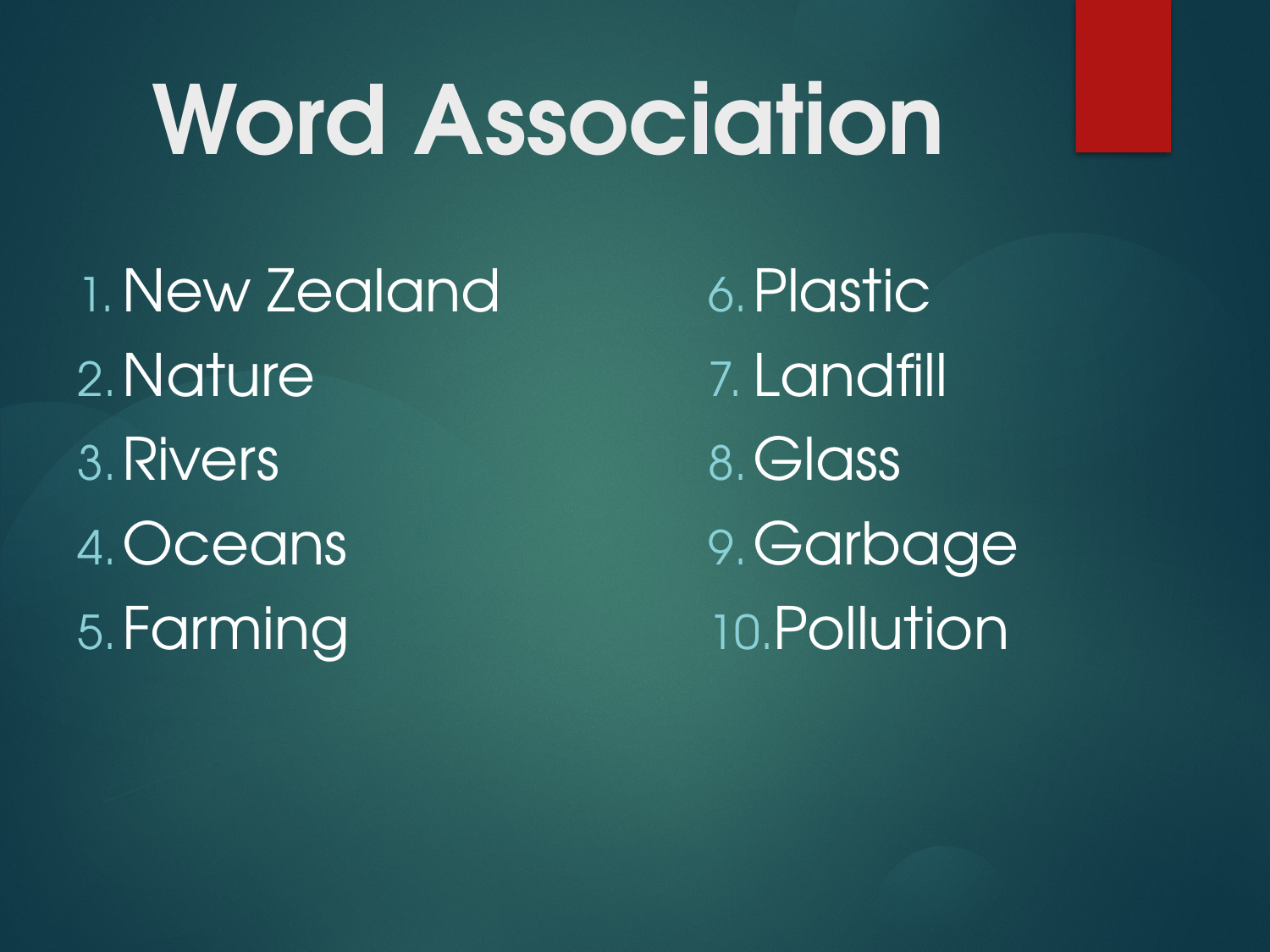

# Word Association
New Zealand
Nature
Rivers
Oceans
Farming
Plastic
Landfill
Glass
Garbage
Pollution